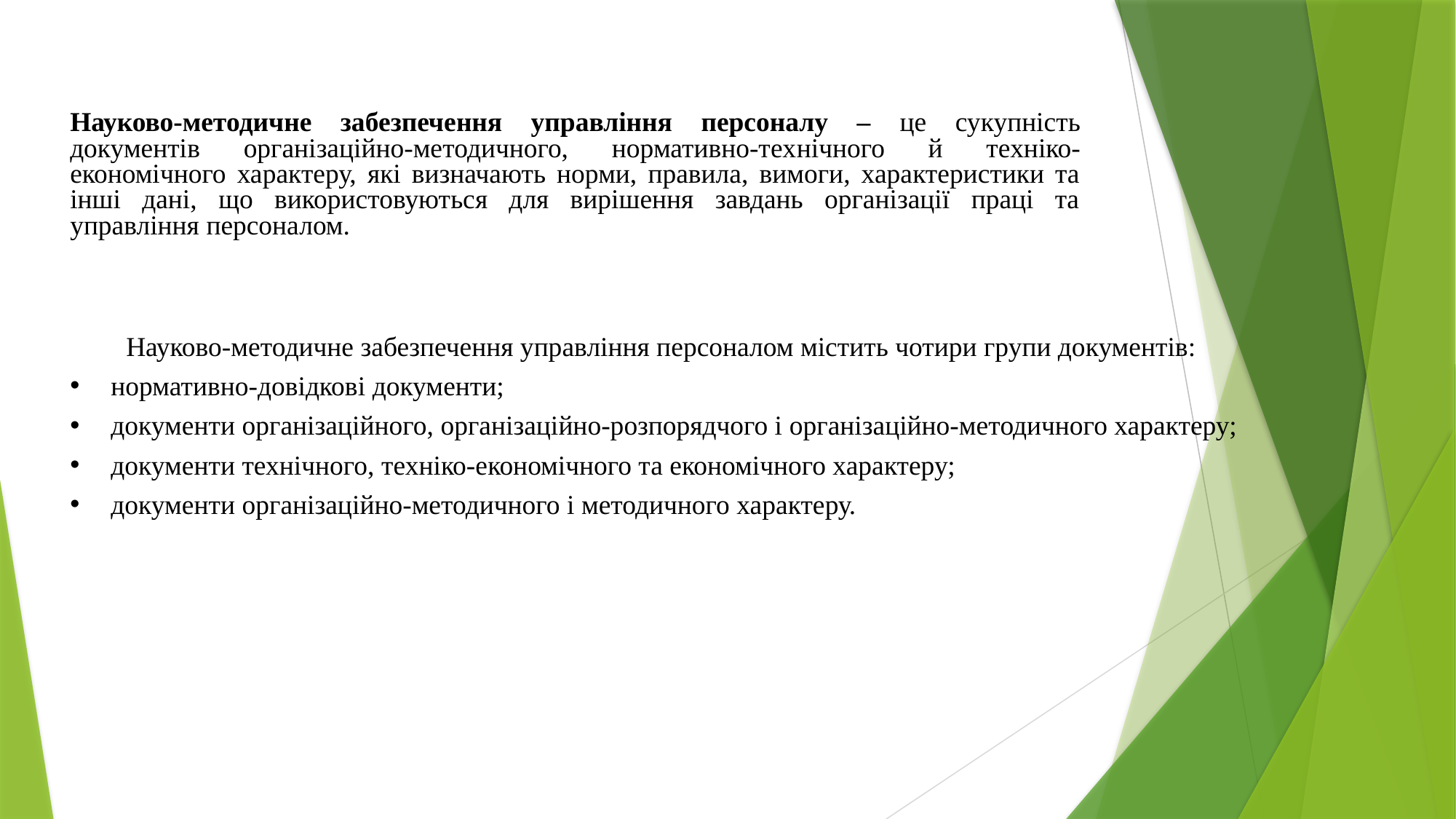

Науково-методичне забезпечення управління персоналу – це сукупність документів організаційно-методичного, нормативно-тех­нічного й техніко-економічного характеру, які визначають норми, правила, вимоги, характеристики та інші дані, що використовуються для вирішення завдань організації праці та управління персоналом.
Науково-методичне забезпечення управління персоналом містить чотири групи документів:
нормативно-довідкові документи;
документи організаційного, організаційно-розпорядчого і організаційно-методичного характеру;
документи технічного, техніко-економічного та економічного характеру;
документи організаційно-методичного і методичного характеру.